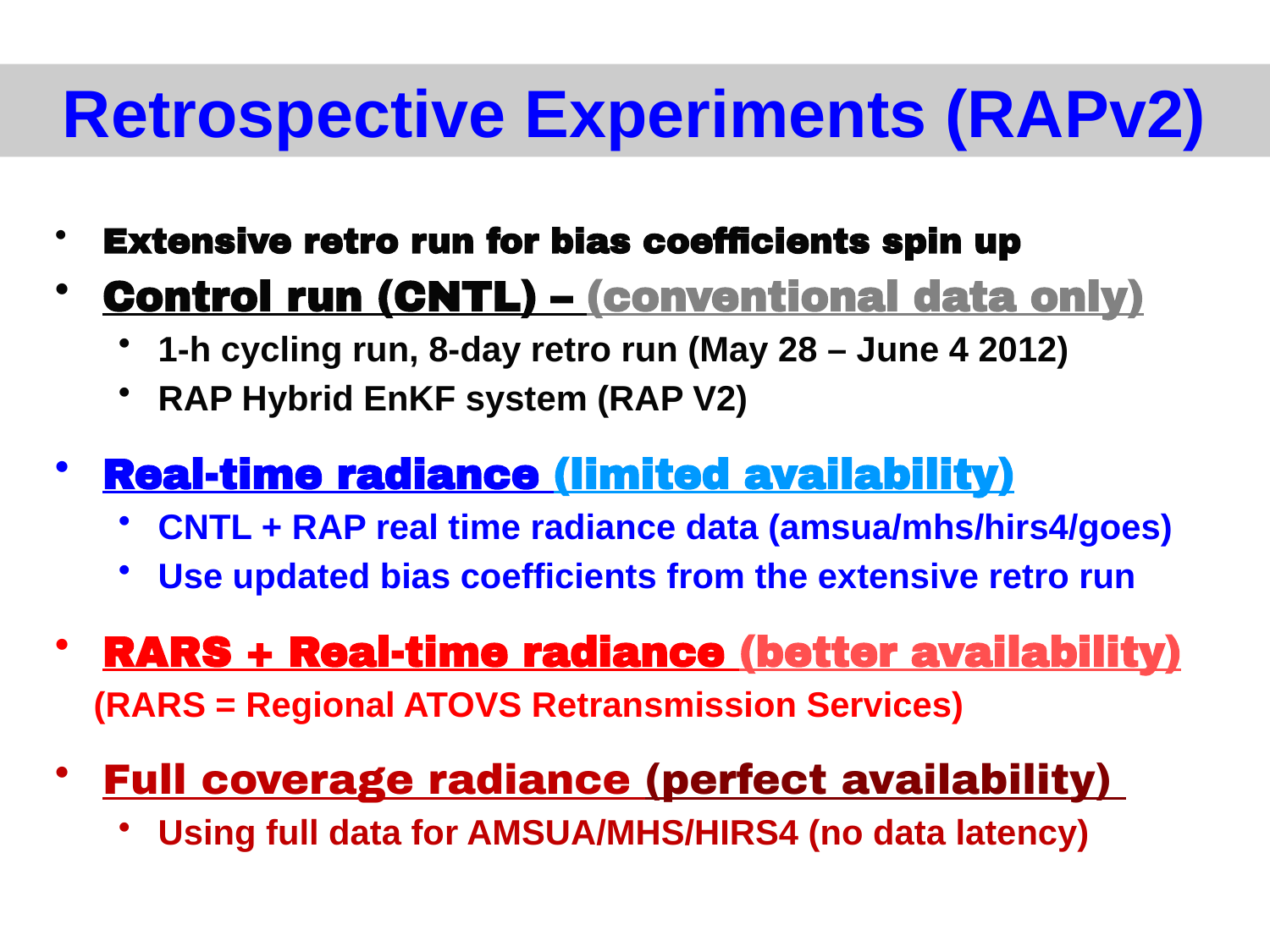

Retrospective Experiments (RAPv2)
Extensive retro run for bias coefficients spin up
Control run (CNTL) – (conventional data only)
1-h cycling run, 8-day retro run (May 28 – June 4 2012)
RAP Hybrid EnKF system (RAP V2)

Real-time radiance (limited availability)
CNTL + RAP real time radiance data (amsua/mhs/hirs4/goes)
Use updated bias coefficients from the extensive retro run

RARS + Real-time radiance (better availability)
    (RARS = Regional ATOVS Retransmission Services)

Full coverage radiance (perfect availability)
Using full data for AMSUA/MHS/HIRS4 (no data latency)